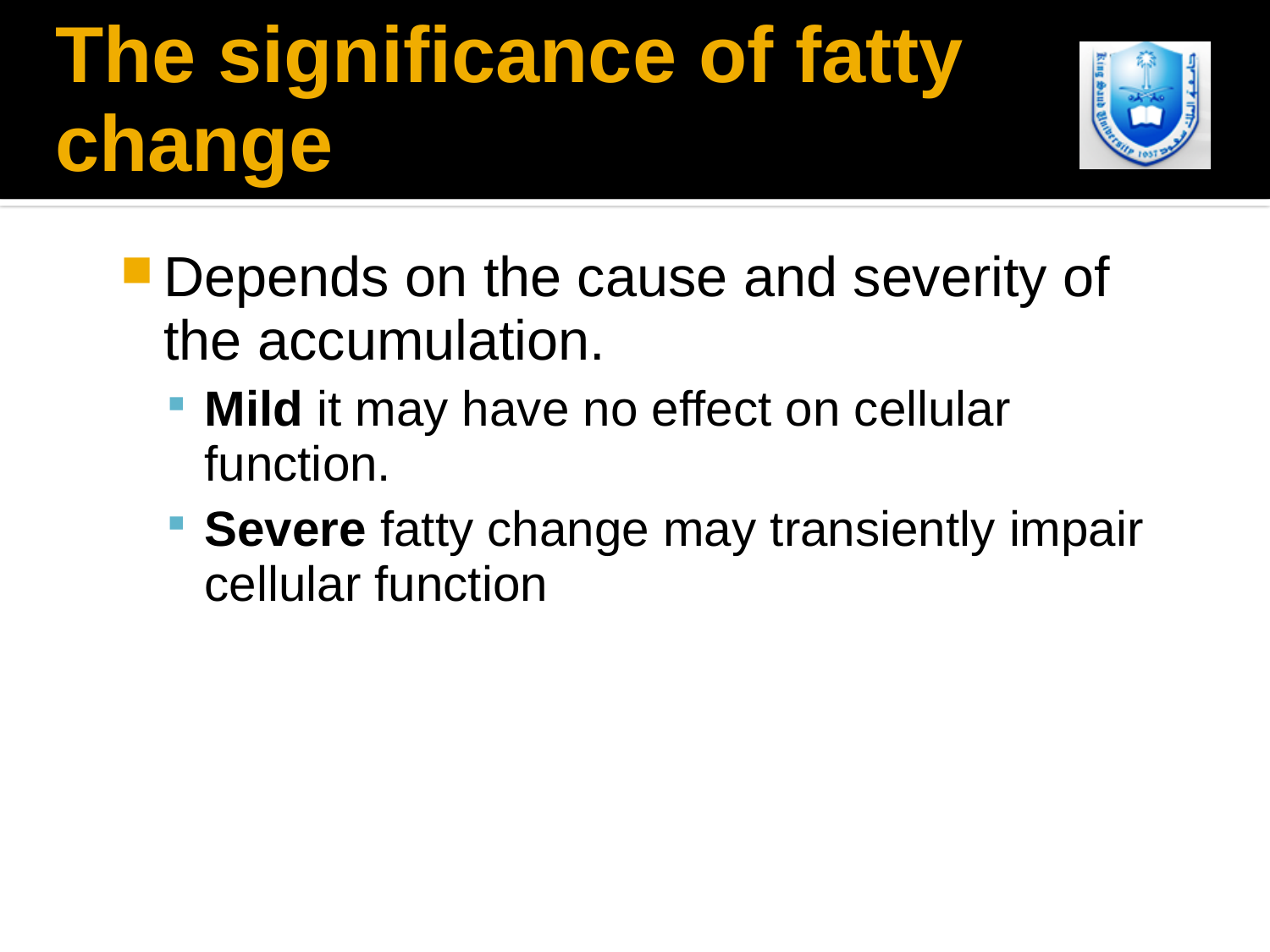

# The significance of fatty change
Depends on the cause and severity of the accumulation.
Mild it may have no effect on cellular function.
Severe fatty change may transiently impair cellular function